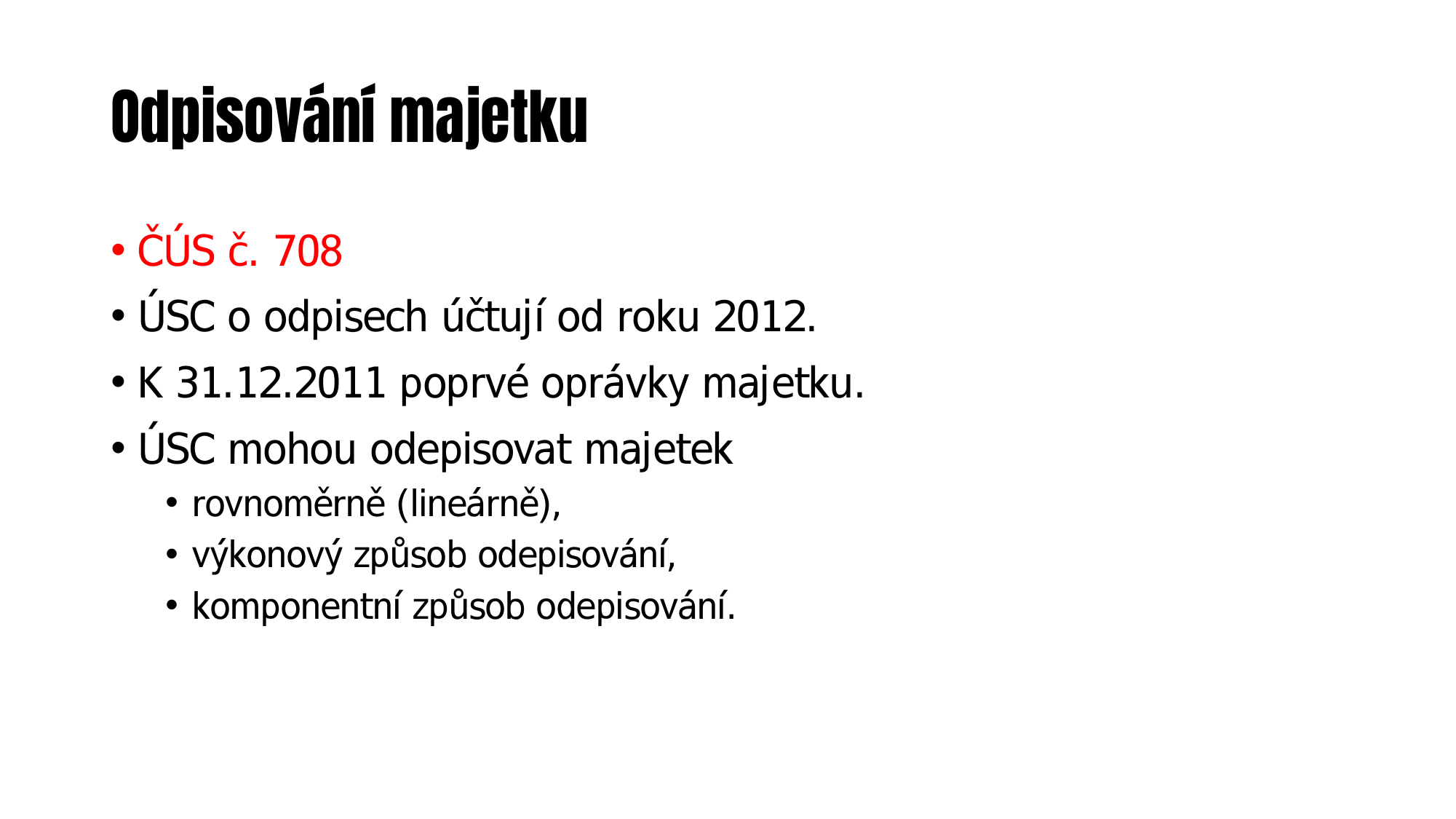

# Odpisování majetku
ČÚS č. 708
ÚSC o odpisech účtují od roku 2012.
K 31.12.2011 poprvé oprávky majetku.
ÚSC mohou odepisovat majetek
rovnoměrně (lineárně),
výkonový způsob odepisování,
komponentní způsob odepisování.